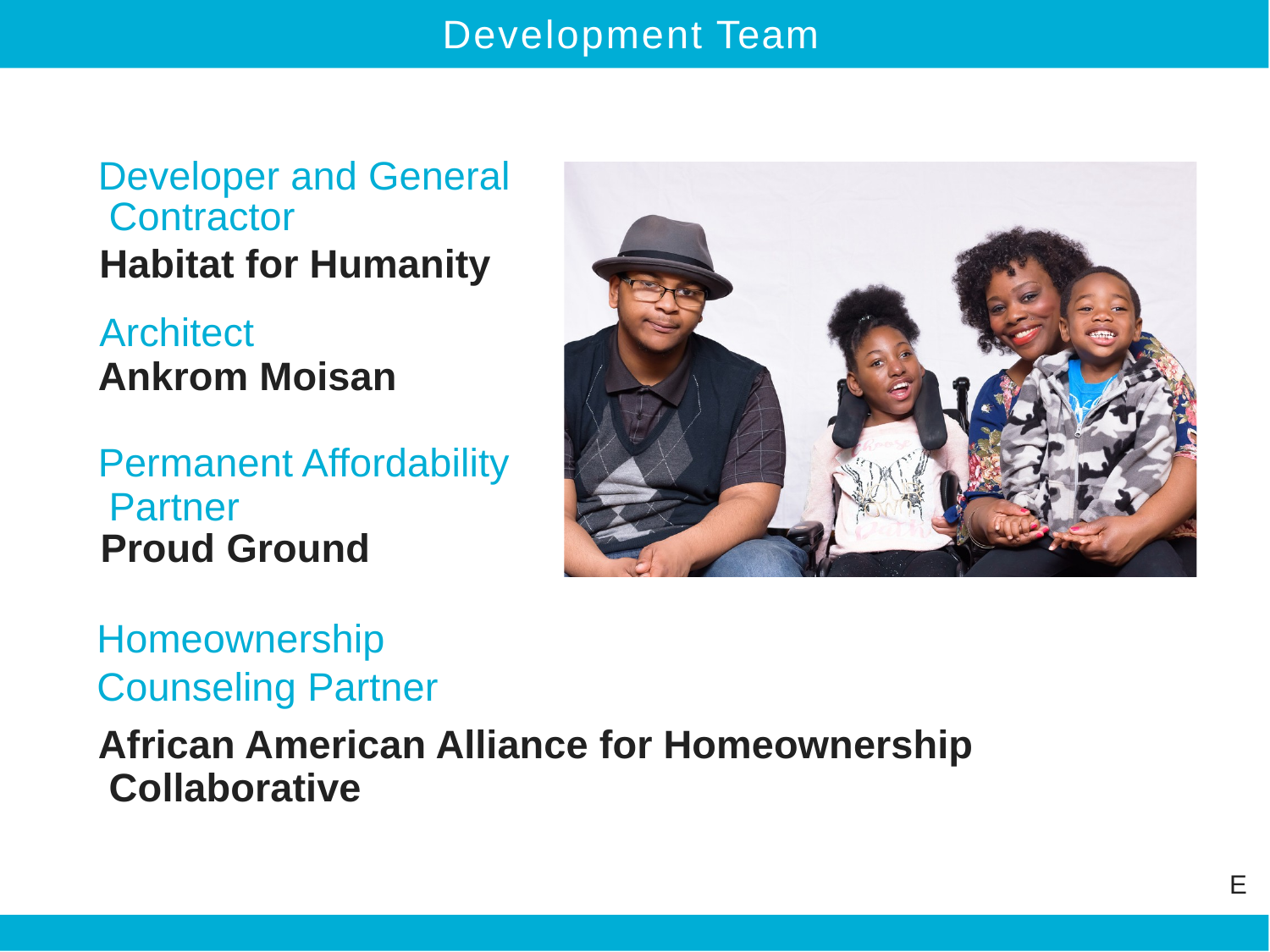

# Development Team
Developer and General  Contractor
Habitat for Humanity
Architect
Ankrom Moisan

Permanent Affordability  Partner
Proud Ground

Homeownership Counseling Partner
African American Alliance for Homeownership  Collaborative

E